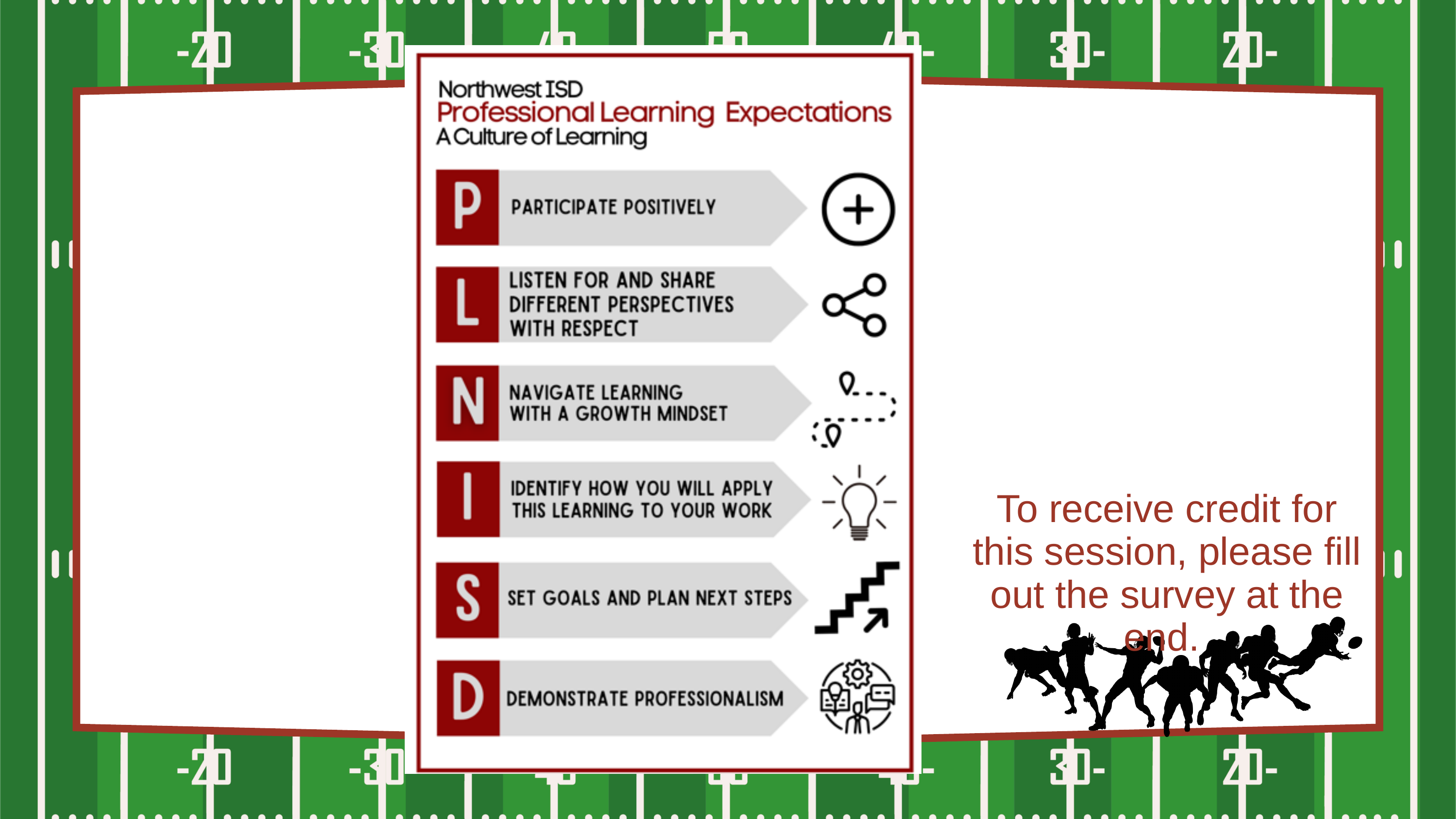

To receive credit for this session, please fill out the survey at the end.